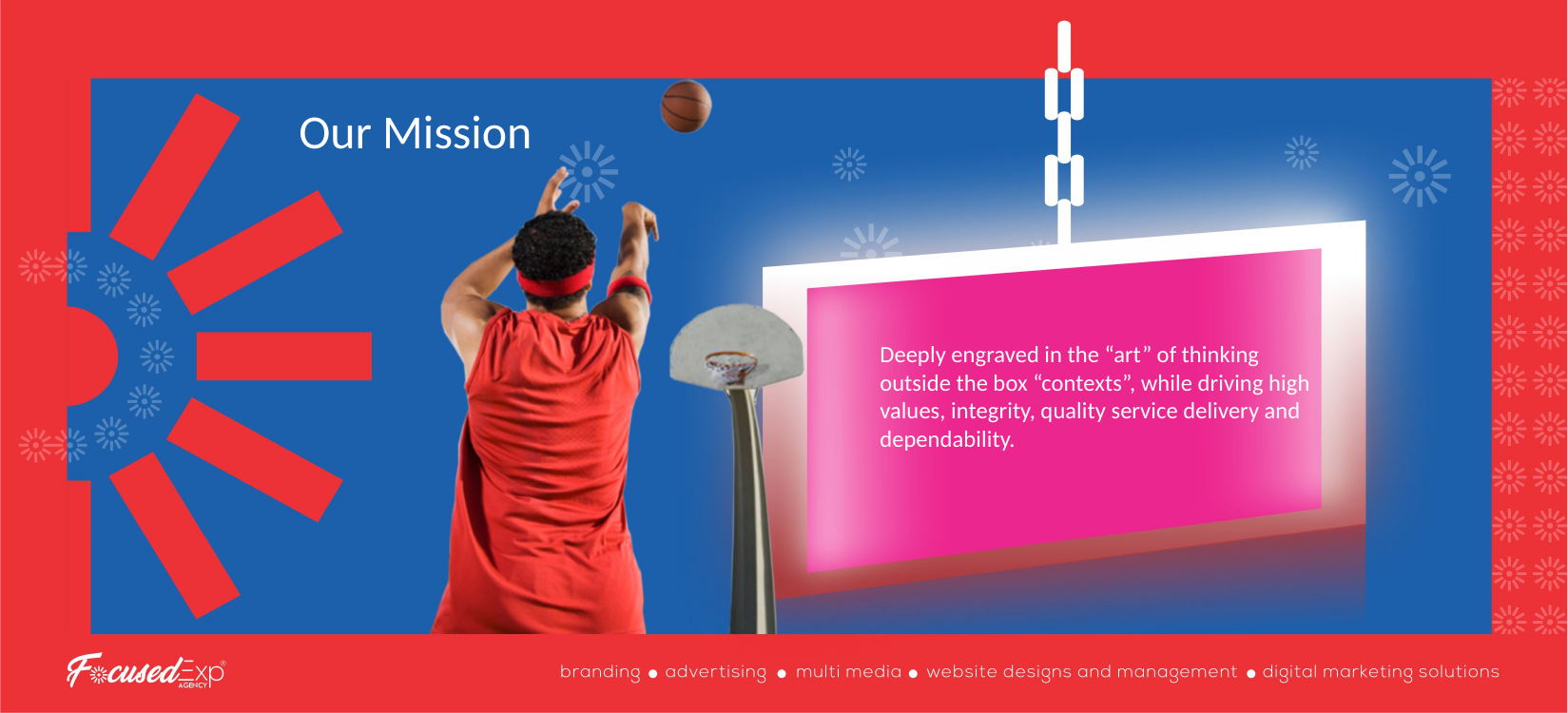

Our Mission
# Deeply engraved in the “art” of thinking outside the box “contexts”, while driving high values, integrity, quality service delivery and dependability.